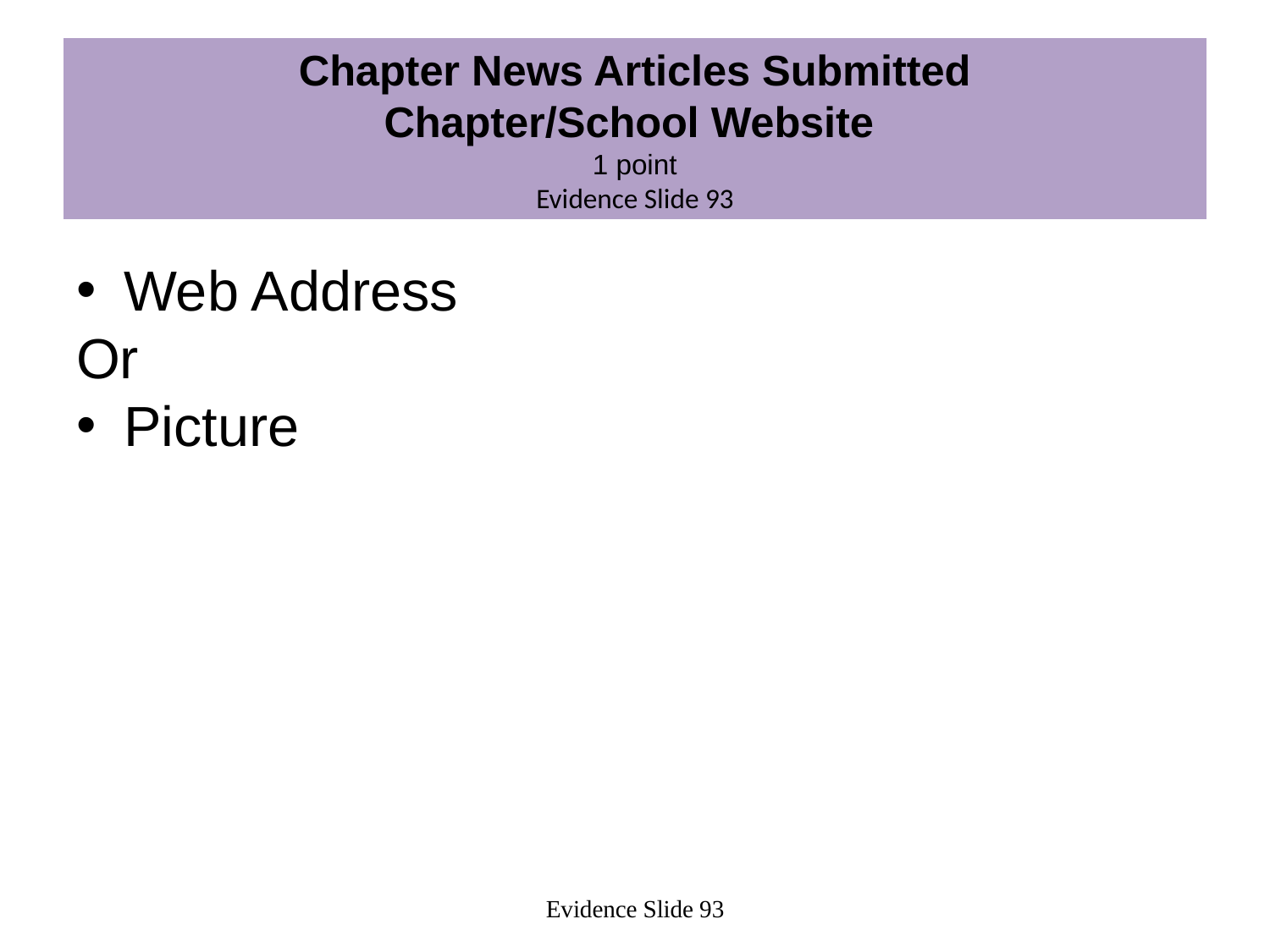

# Chapter News Articles Submitted Chapter/School Website 1 point Evidence Slide 93
Web Address
Or
Picture

Evidence Slide 93